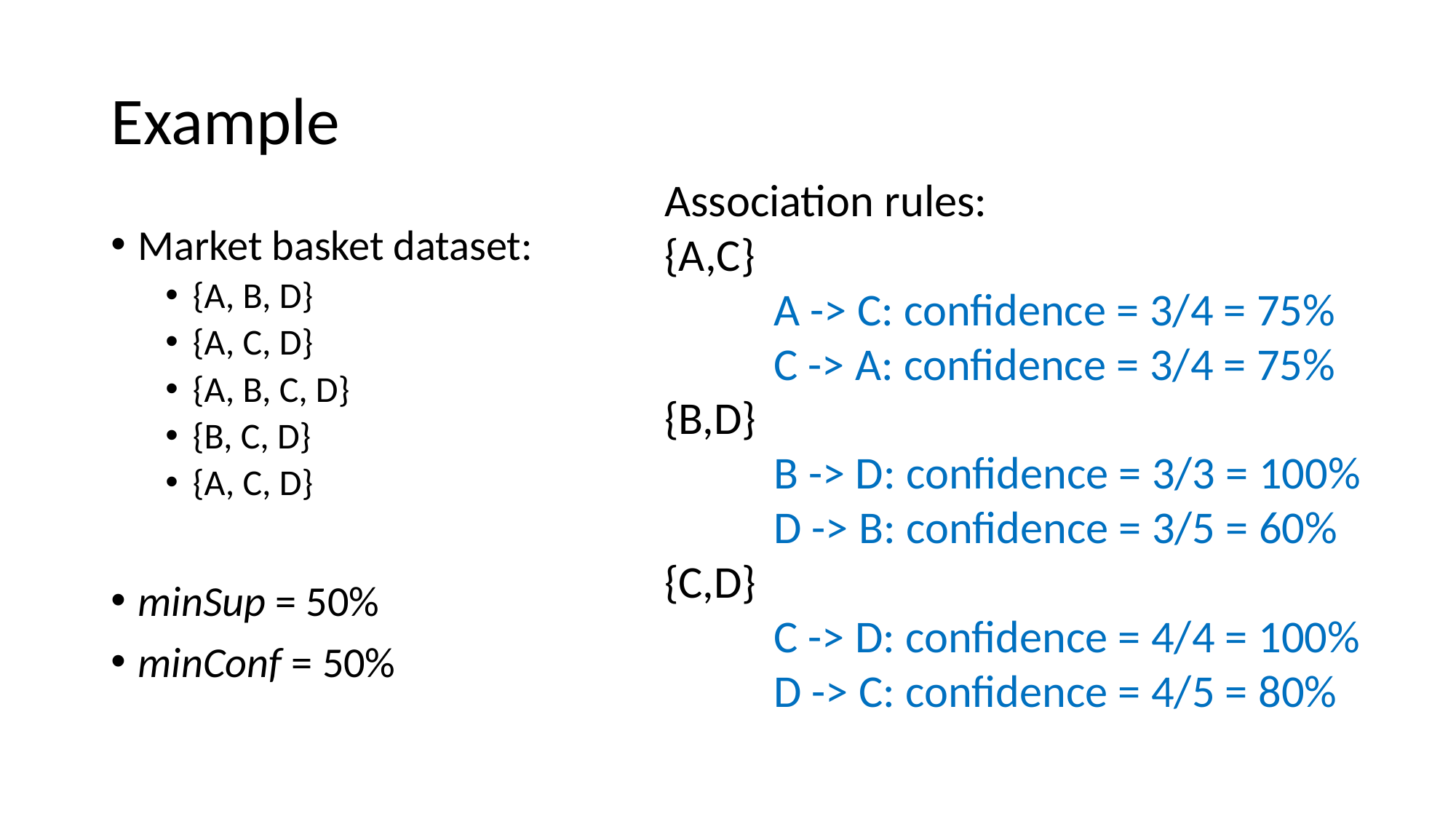

# Example
Association rules:
{A,C}
	A -> C: confidence = 3/4 = 75%
	C -> A: confidence = 3/4 = 75%
{B,D}
	B -> D: confidence = 3/3 = 100%
	D -> B: confidence = 3/5 = 60%
{C,D}
	C -> D: confidence = 4/4 = 100%
	D -> C: confidence = 4/5 = 80%

Market basket dataset:
{A, B, D}
{A, C, D}
{A, B, C, D}
{B, C, D}
{A, C, D}

minSup = 50%
minConf = 50%